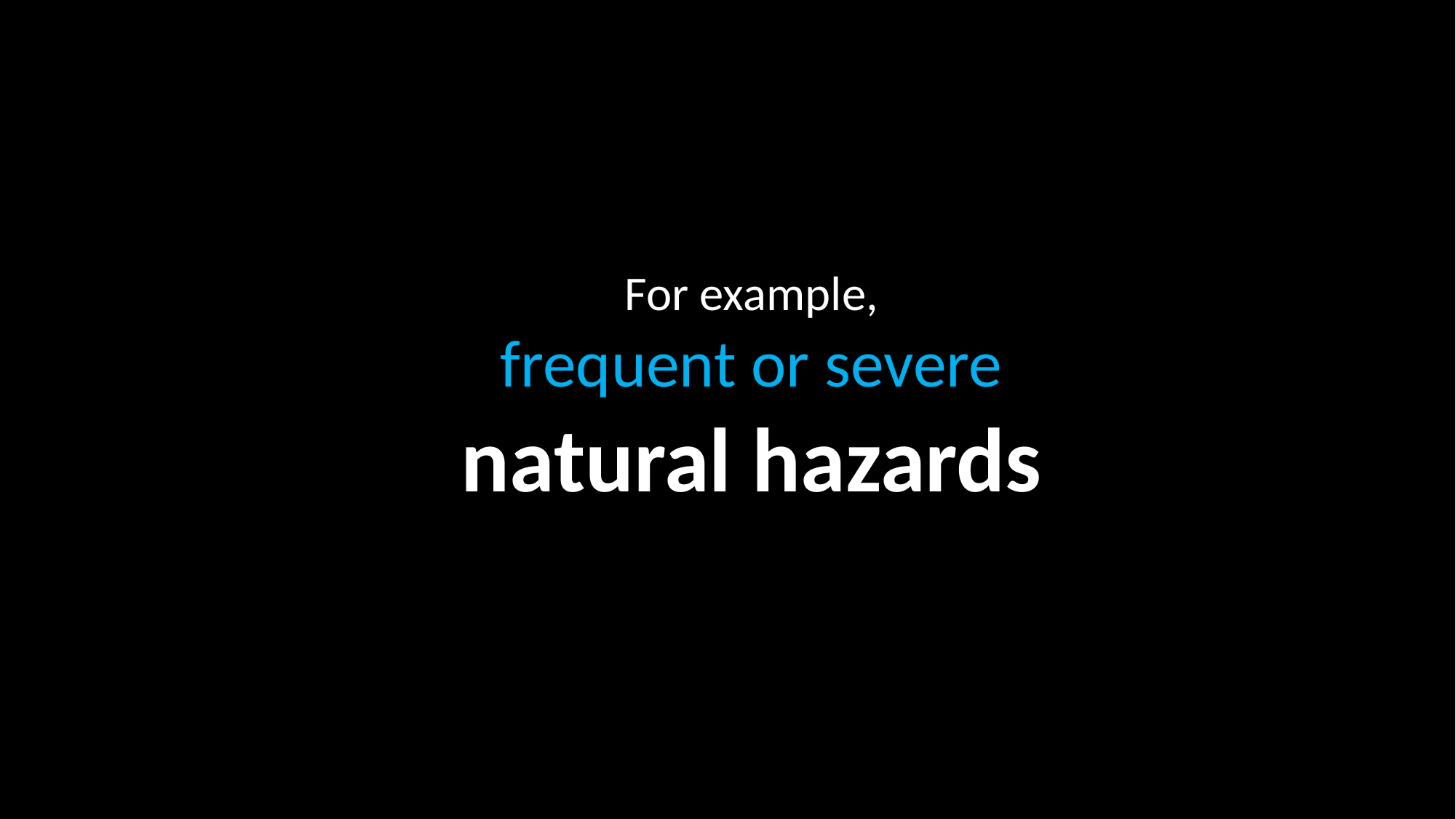

For example,
frequent or severe
natural hazards